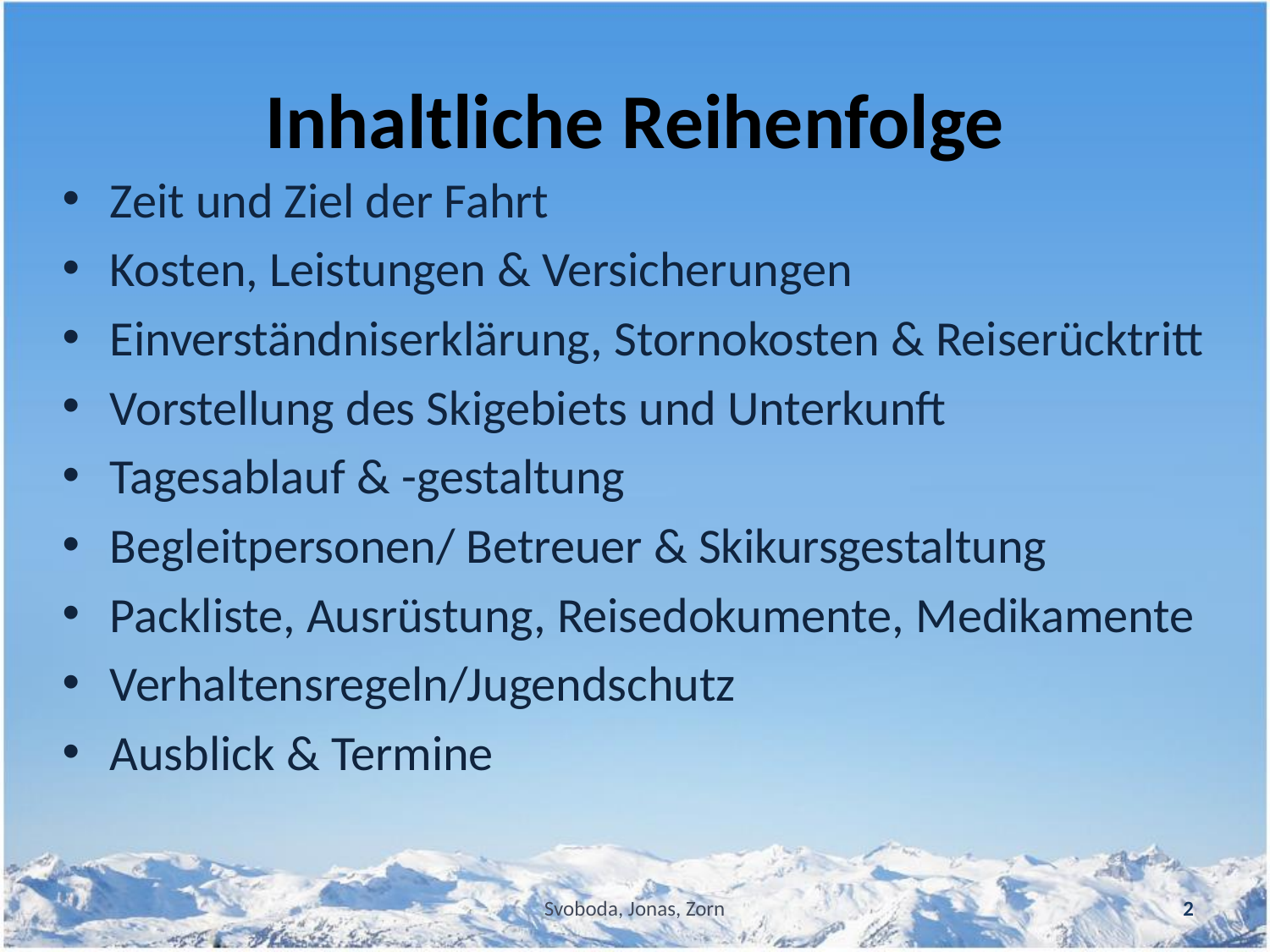

# Inhaltliche Reihenfolge
Zeit und Ziel der Fahrt
Kosten, Leistungen & Versicherungen
Einverständniserklärung, Stornokosten & Reiserücktritt
Vorstellung des Skigebiets und Unterkunft
Tagesablauf & -gestaltung
Begleitpersonen/ Betreuer & Skikursgestaltung
Packliste, Ausrüstung, Reisedokumente, Medikamente
Verhaltensregeln/Jugendschutz
Ausblick & Termine
Svoboda, Jonas, Zorn
2